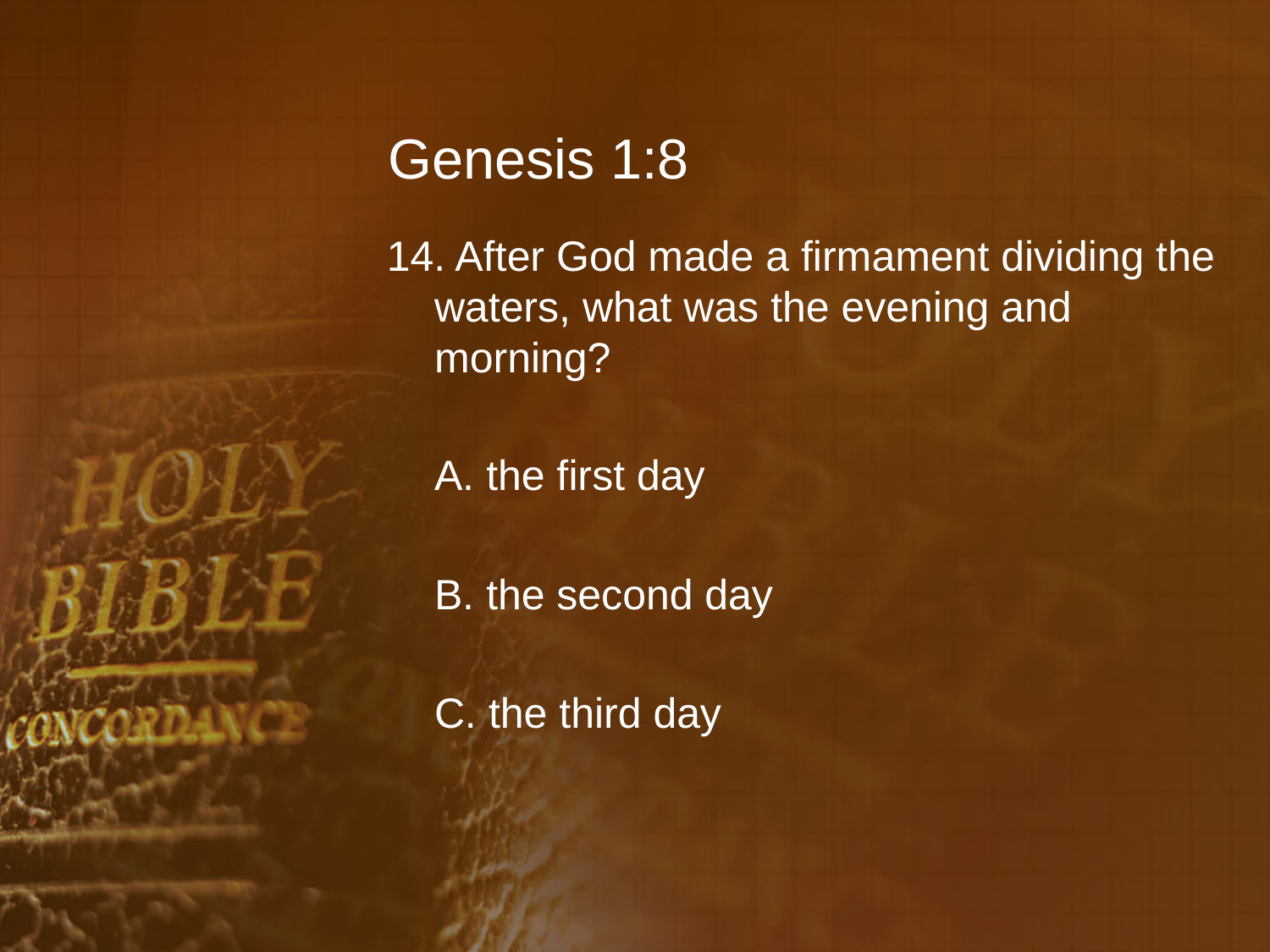

# Genesis 1:8
14. After God made a firmament dividing the waters, what was the evening and morning?

	A. the first day

	B. the second day

	C. the third day